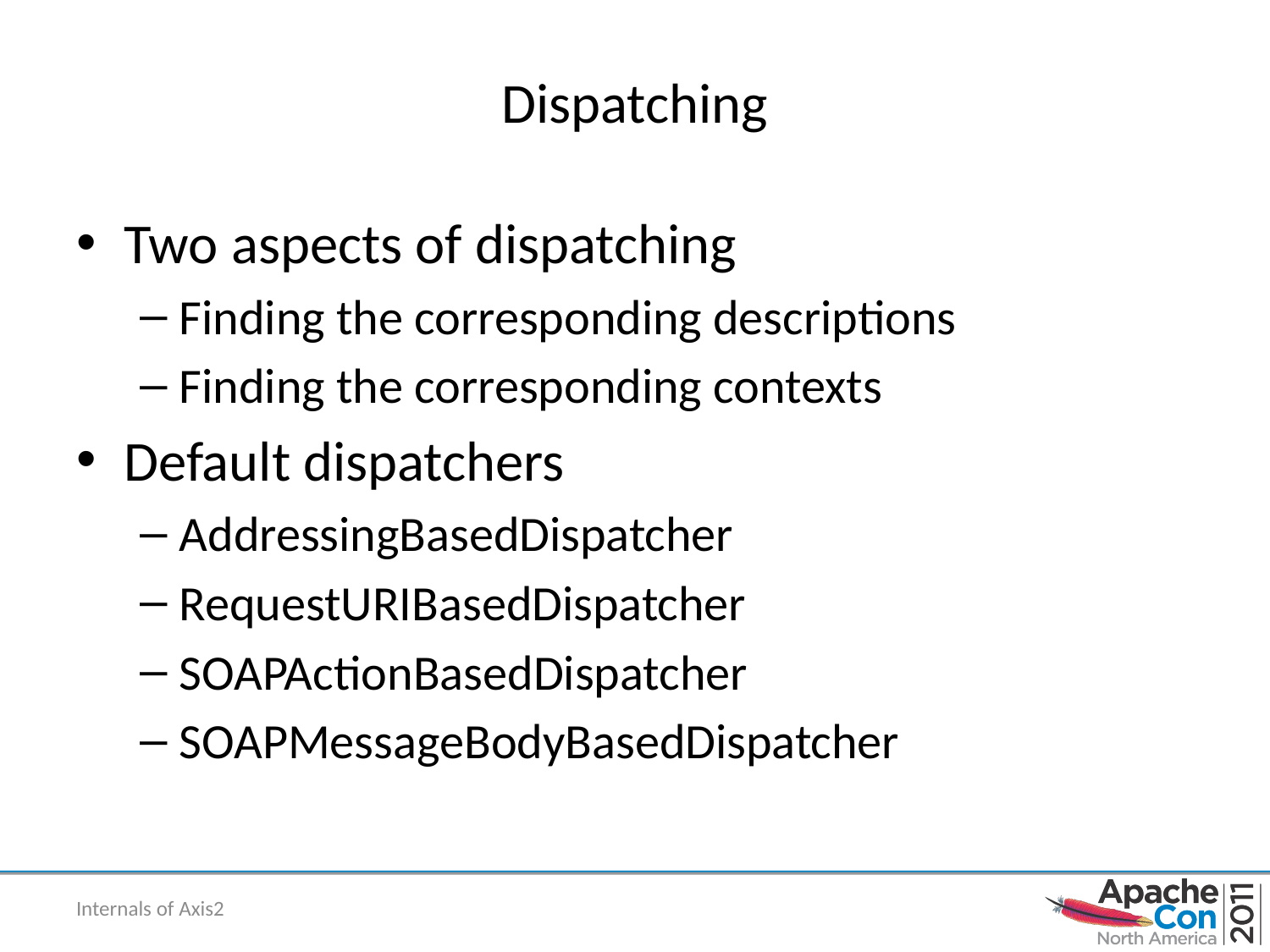

# Dispatching
Two aspects of dispatching
Finding the corresponding descriptions
Finding the corresponding contexts
Default dispatchers
AddressingBasedDispatcher
RequestURIBasedDispatcher
SOAPActionBasedDispatcher
SOAPMessageBodyBasedDispatcher
Internals of Axis2